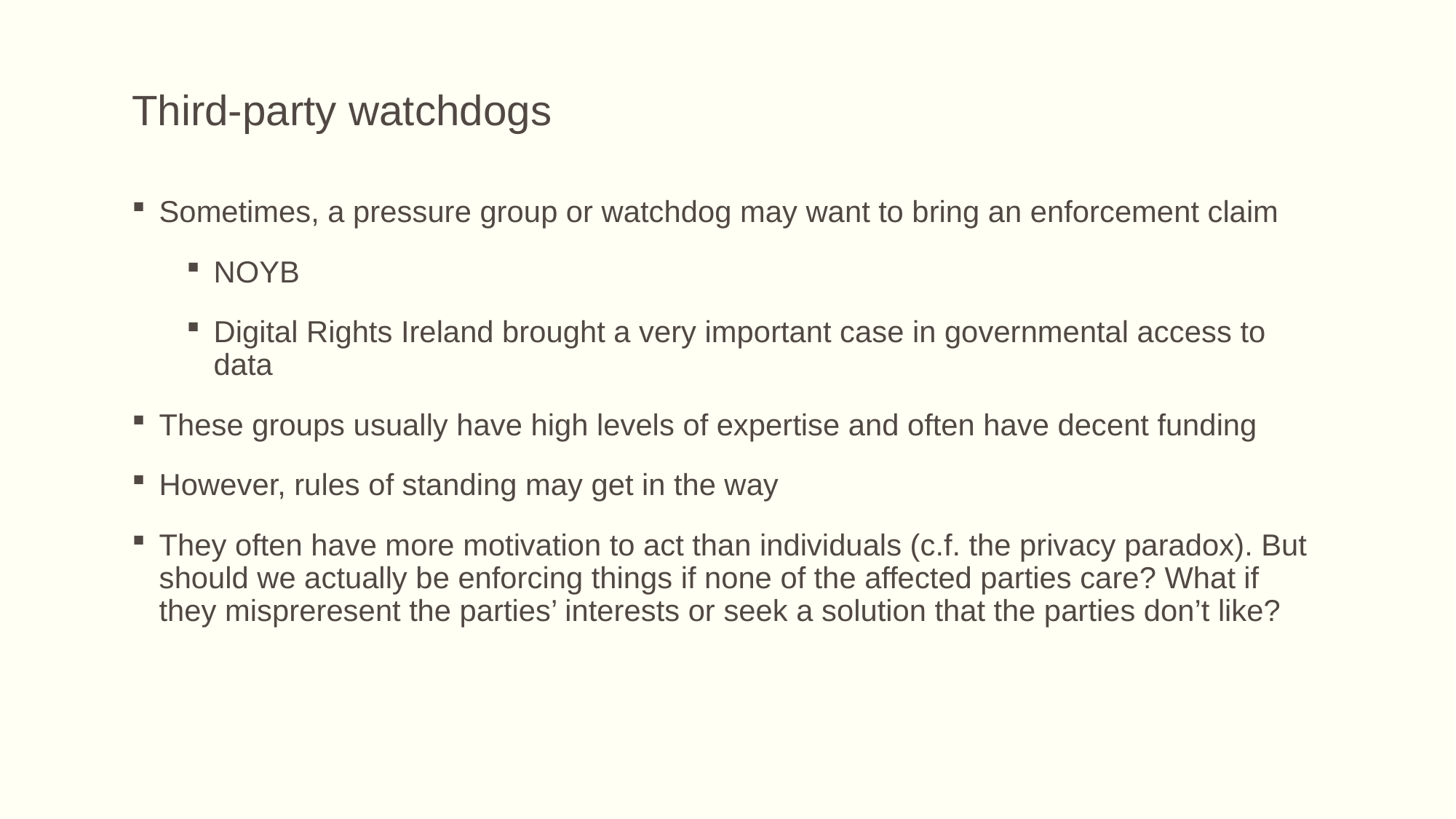

Third-party watchdogs
Sometimes, a pressure group or watchdog may want to bring an enforcement claim
NOYB
Digital Rights Ireland brought a very important case in governmental access to data
These groups usually have high levels of expertise and often have decent funding
However, rules of standing may get in the way
They often have more motivation to act than individuals (c.f. the privacy paradox). But should we actually be enforcing things if none of the affected parties care? What if they mispreresent the parties’ interests or seek a solution that the parties don’t like?